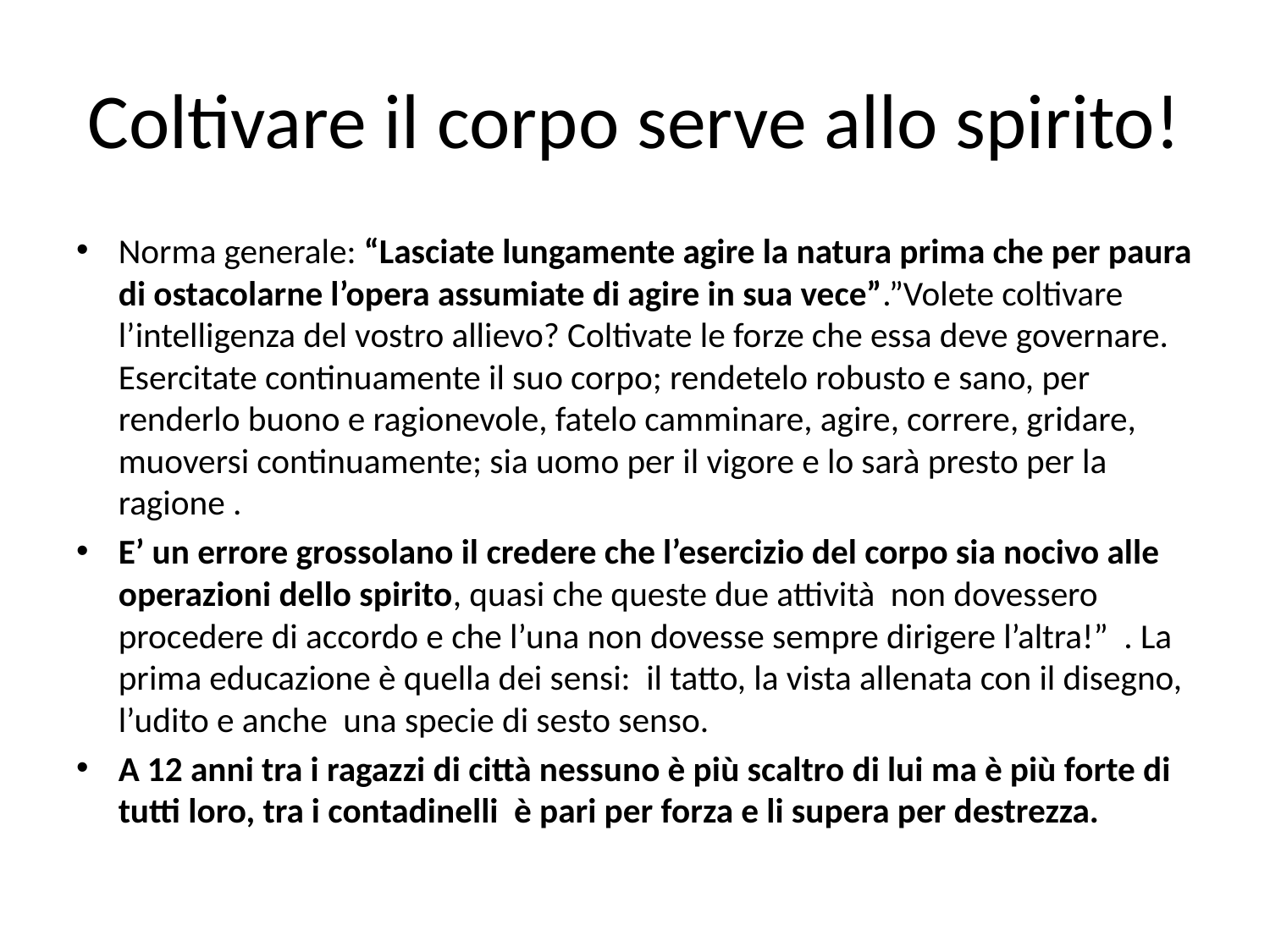

# Coltivare il corpo serve allo spirito!
Norma generale: “Lasciate lungamente agire la natura prima che per paura di ostacolarne l’opera assumiate di agire in sua vece”.”Volete coltivare l’intelligenza del vostro allievo? Coltivate le forze che essa deve governare. Esercitate continuamente il suo corpo; rendetelo robusto e sano, per renderlo buono e ragionevole, fatelo camminare, agire, correre, gridare, muoversi continuamente; sia uomo per il vigore e lo sarà presto per la ragione .
E’ un errore grossolano il credere che l’esercizio del corpo sia nocivo alle operazioni dello spirito, quasi che queste due attività  non dovessero procedere di accordo e che l’una non dovesse sempre dirigere l’altra!”  . La prima educazione è quella dei sensi:  il tatto, la vista allenata con il disegno, l’udito e anche  una specie di sesto senso.
A 12 anni tra i ragazzi di città nessuno è più scaltro di lui ma è più forte di tutti loro, tra i contadinelli  è pari per forza e li supera per destrezza.